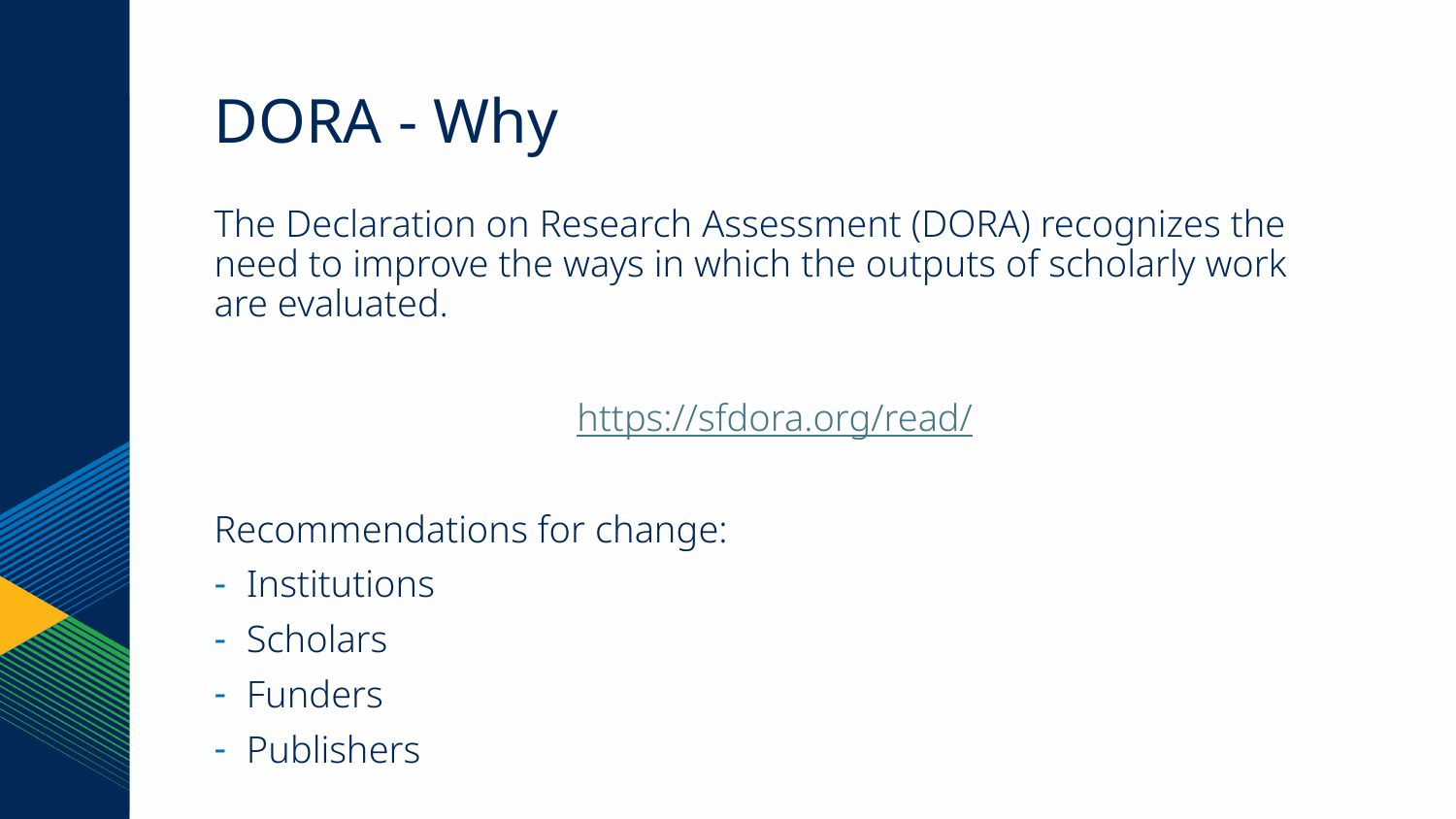

# DORA - Why
The Declaration on Research Assessment (DORA) recognizes the need to improve the ways in which the outputs of scholarly work are evaluated.

https://sfdora.org/read/

Recommendations for change:
Institutions
Scholars
Funders
Publishers